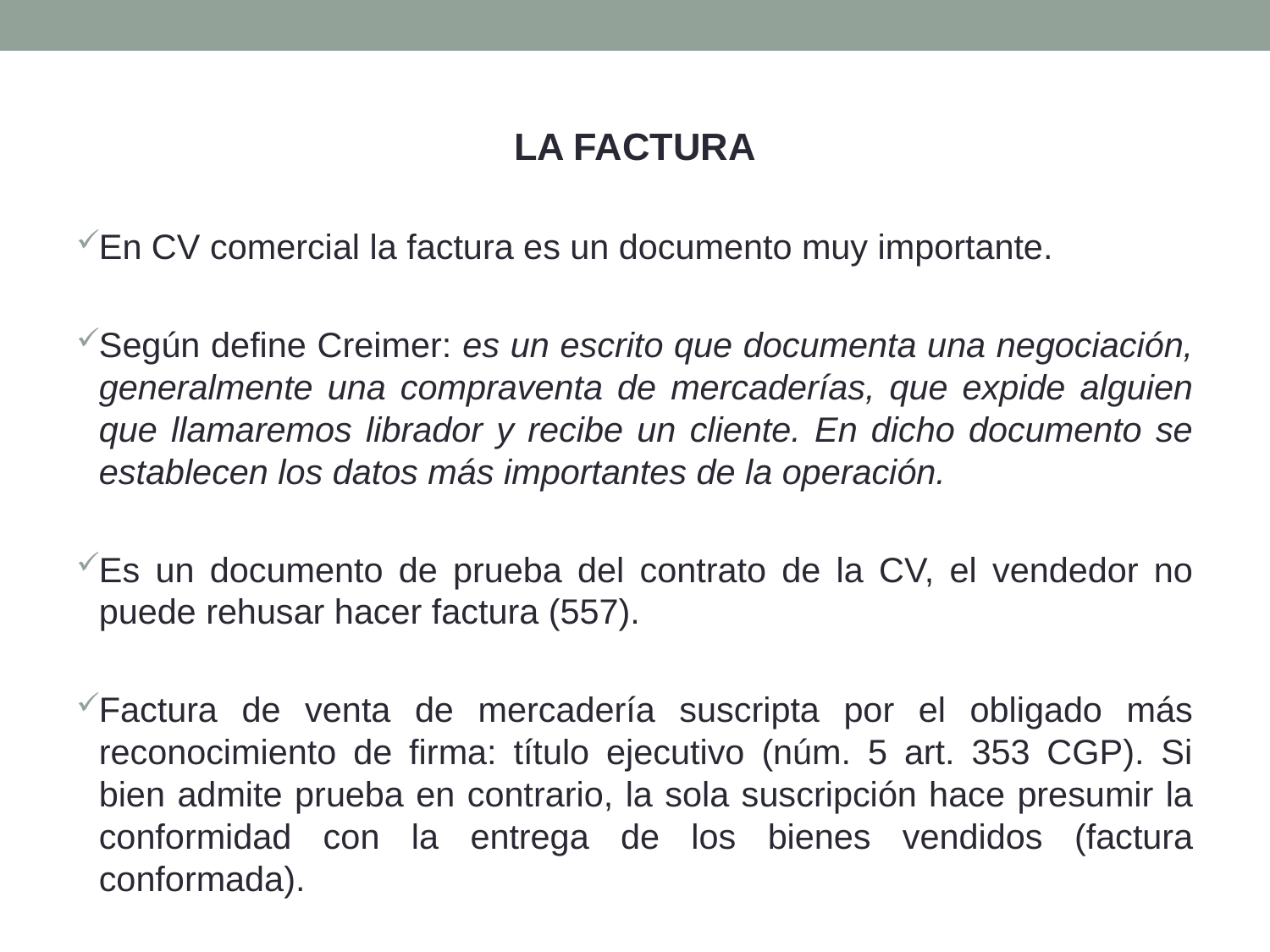

LA FACTURA

En CV comercial la factura es un documento muy importante.

Según define Creimer: es un escrito que documenta una negociación, generalmente una compraventa de mercaderías, que expide alguien que llamaremos librador y recibe un cliente. En dicho documento se establecen los datos más importantes de la operación.

Es un documento de prueba del contrato de la CV, el vendedor no puede rehusar hacer factura (557).

Factura de venta de mercadería suscripta por el obligado más reconocimiento de firma: título ejecutivo (núm. 5 art. 353 CGP). Si bien admite prueba en contrario, la sola suscripción hace presumir la conformidad con la entrega de los bienes vendidos (factura conformada).